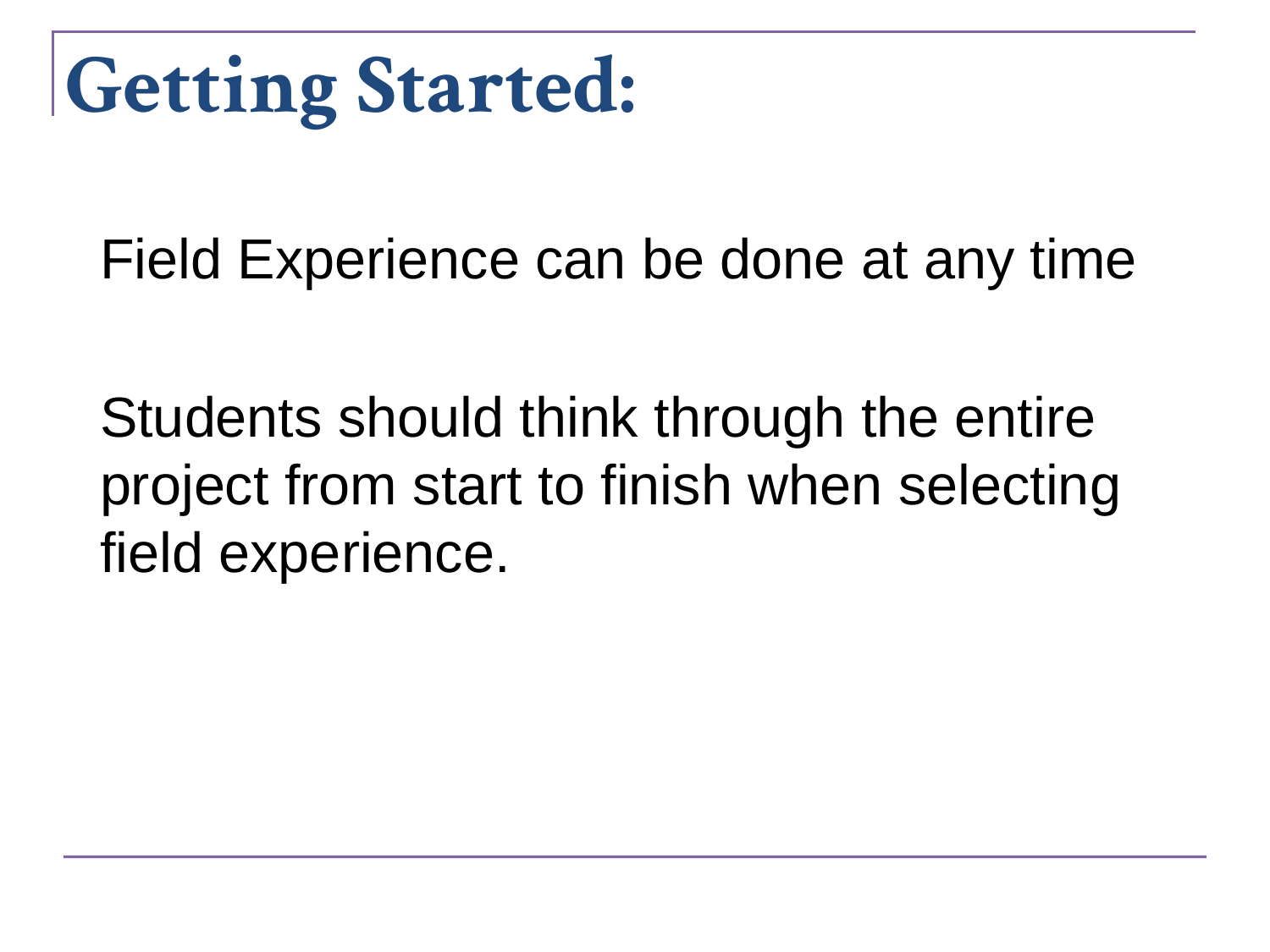

# Getting Started:
Field Experience can be done at any time

Students should think through the entire project from start to finish when selecting field experience.